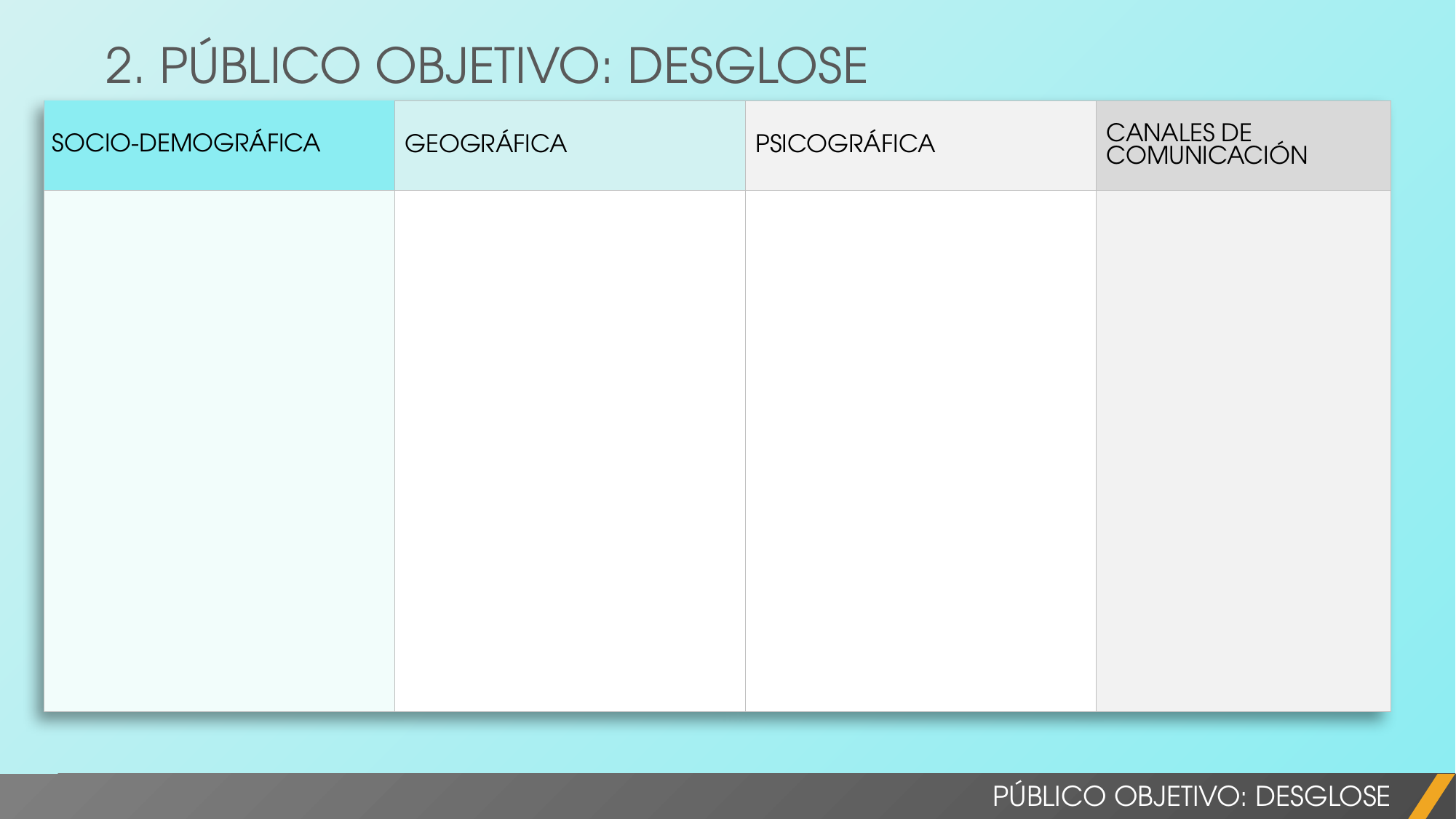

2. PÚBLICO OBJETIVO: DESGLOSE
| SOCIO-DEMOGRÁFICA | GEOGRÁFICA | PSICOGRÁFICA | CANALES DE COMUNICACIÓN |
| --- | --- | --- | --- |
|  |  |  |  |
INFORME DEL PROYECTO
PÚBLICO OBJETIVO: DESGLOSE